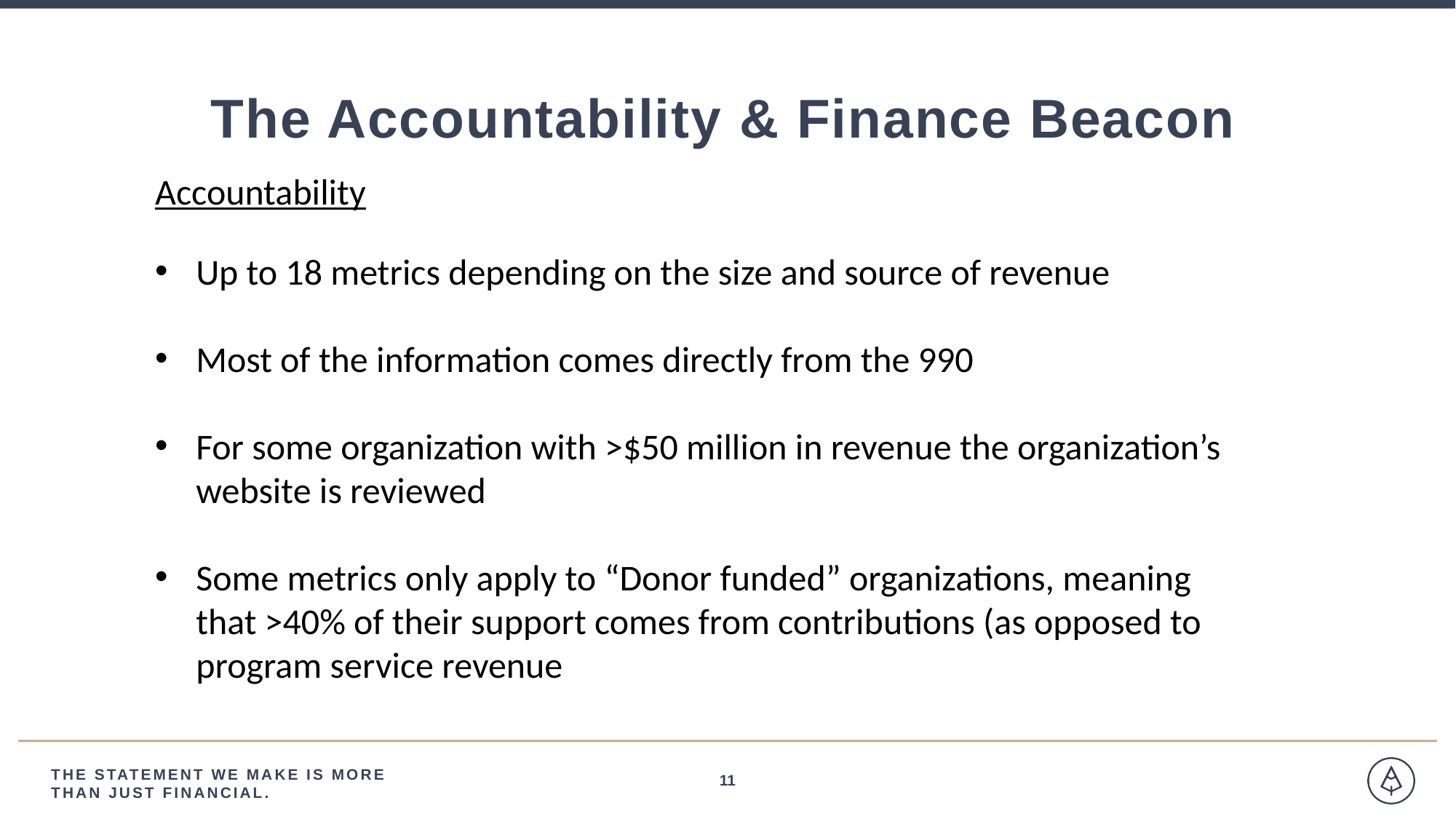

The Accountability & Finance Beacon
Accountability

Up to 18 metrics depending on the size and source of revenue

Most of the information comes directly from the 990

For some organization with >$50 million in revenue the organization’s website is reviewed

Some metrics only apply to “Donor funded” organizations, meaning that >40% of their support comes from contributions (as opposed to program service revenue
THE STATEMENT WE MAKE IS MORE
THAN JUST FINANCIAL.
11